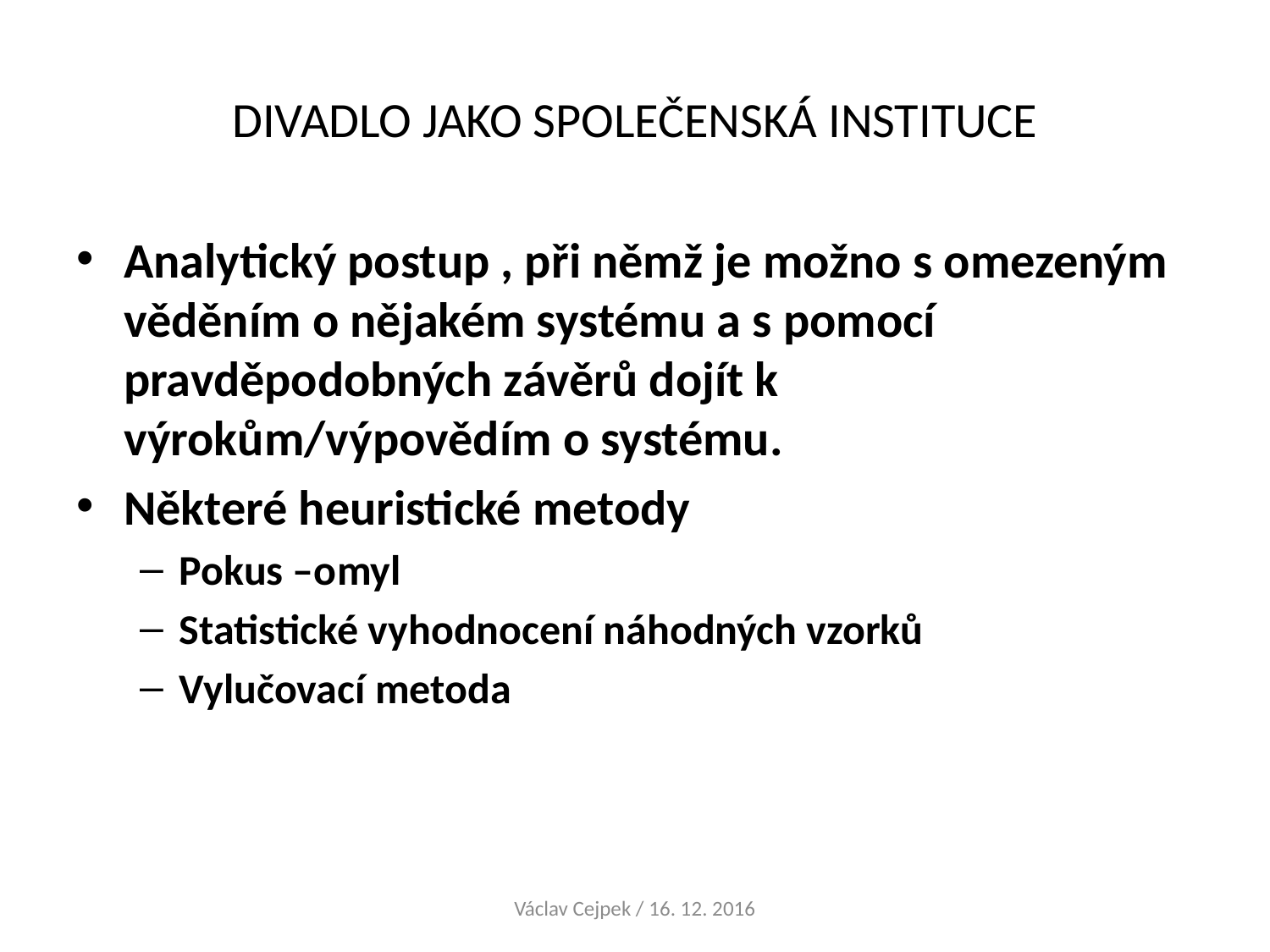

# DIVADLO JAKO SPOLEČENSKÁ INSTITUCE
Analytický postup , při němž je možno s omezeným věděním o nějakém systému a s pomocí pravděpodobných závěrů dojít k výrokům/výpovědím o systému.
Některé heuristické metody
Pokus –omyl
Statistické vyhodnocení náhodných vzorků
Vylučovací metoda

Václav Cejpek / 16. 12. 2016